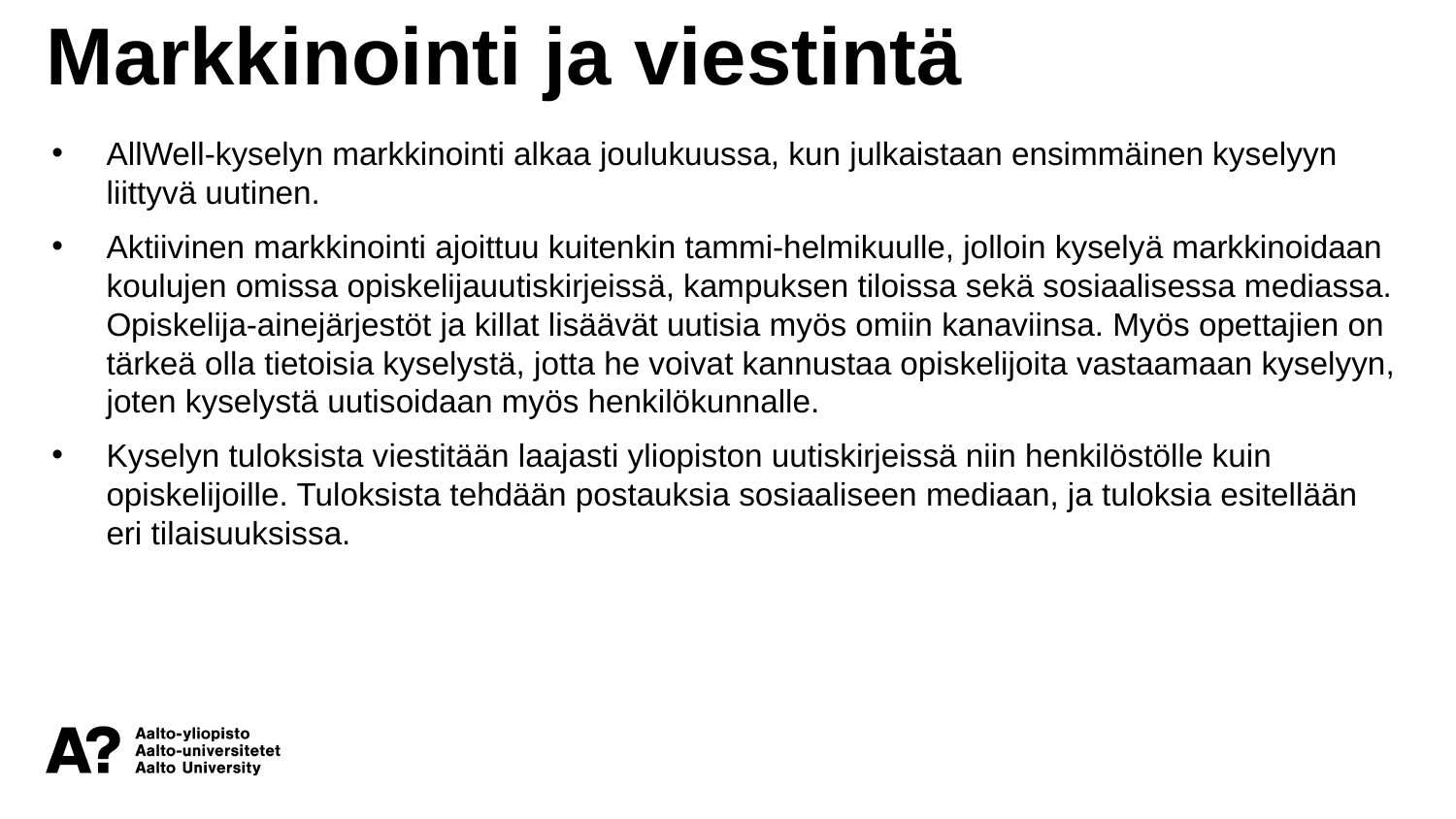

Markkinointi ja viestintä
AllWell-kyselyn markkinointi alkaa joulukuussa, kun julkaistaan ensimmäinen kyselyyn liittyvä uutinen.
Aktiivinen markkinointi ajoittuu kuitenkin tammi-helmikuulle, jolloin kyselyä markkinoidaan koulujen omissa opiskelijauutiskirjeissä, kampuksen tiloissa sekä sosiaalisessa mediassa. Opiskelija-ainejärjestöt ja killat lisäävät uutisia myös omiin kanaviinsa. Myös opettajien on tärkeä olla tietoisia kyselystä, jotta he voivat kannustaa opiskelijoita vastaamaan kyselyyn, joten kyselystä uutisoidaan myös henkilökunnalle.
Kyselyn tuloksista viestitään laajasti yliopiston uutiskirjeissä niin henkilöstölle kuin opiskelijoille. Tuloksista tehdään postauksia sosiaaliseen mediaan, ja tuloksia esitellään eri tilaisuuksissa.